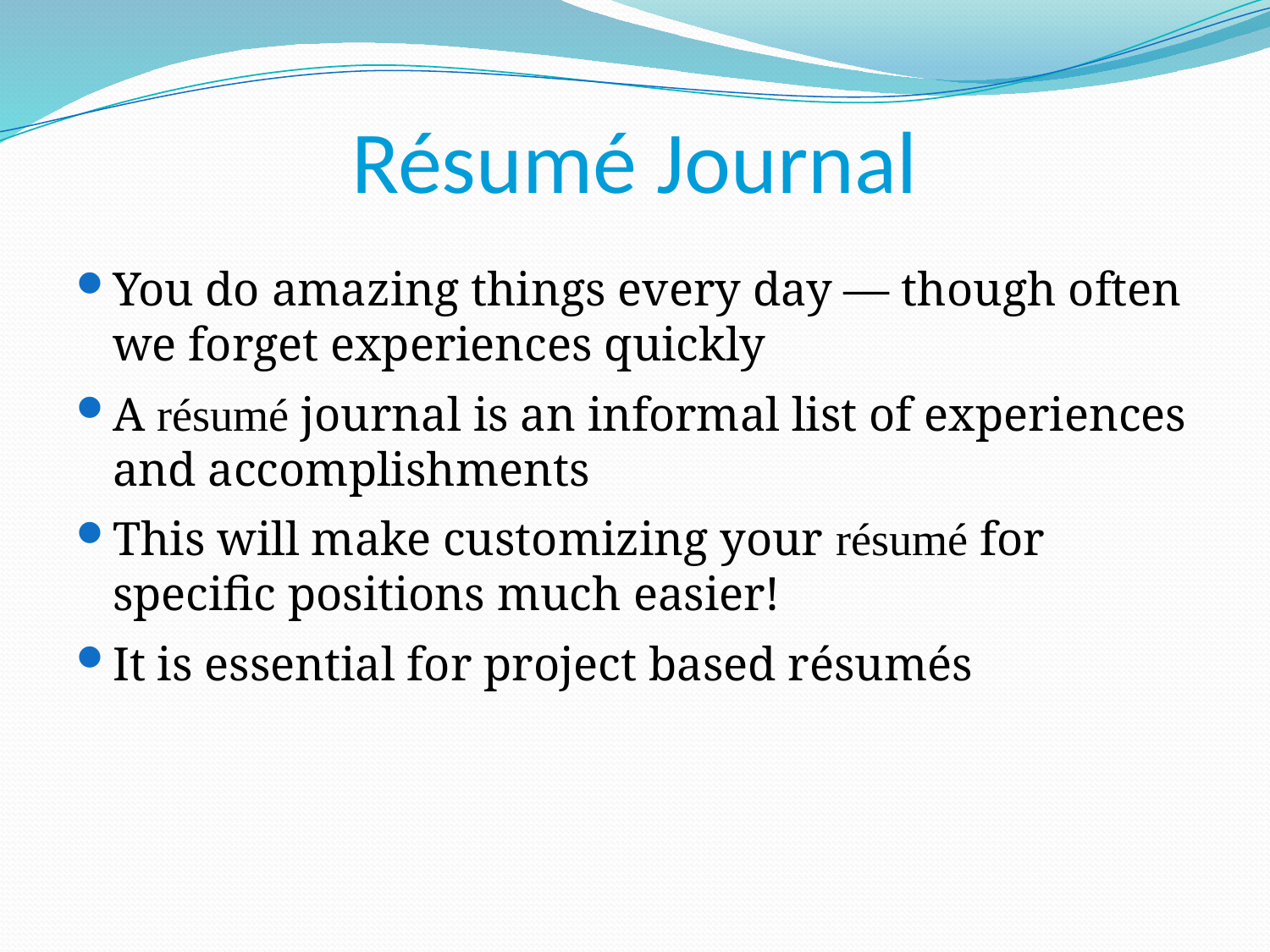

Résumé Journal
You do amazing things every day — though often we forget experiences quickly
A résumé journal is an informal list of experiences and accomplishments
This will make customizing your résumé for specific positions much easier!
It is essential for project based résumés